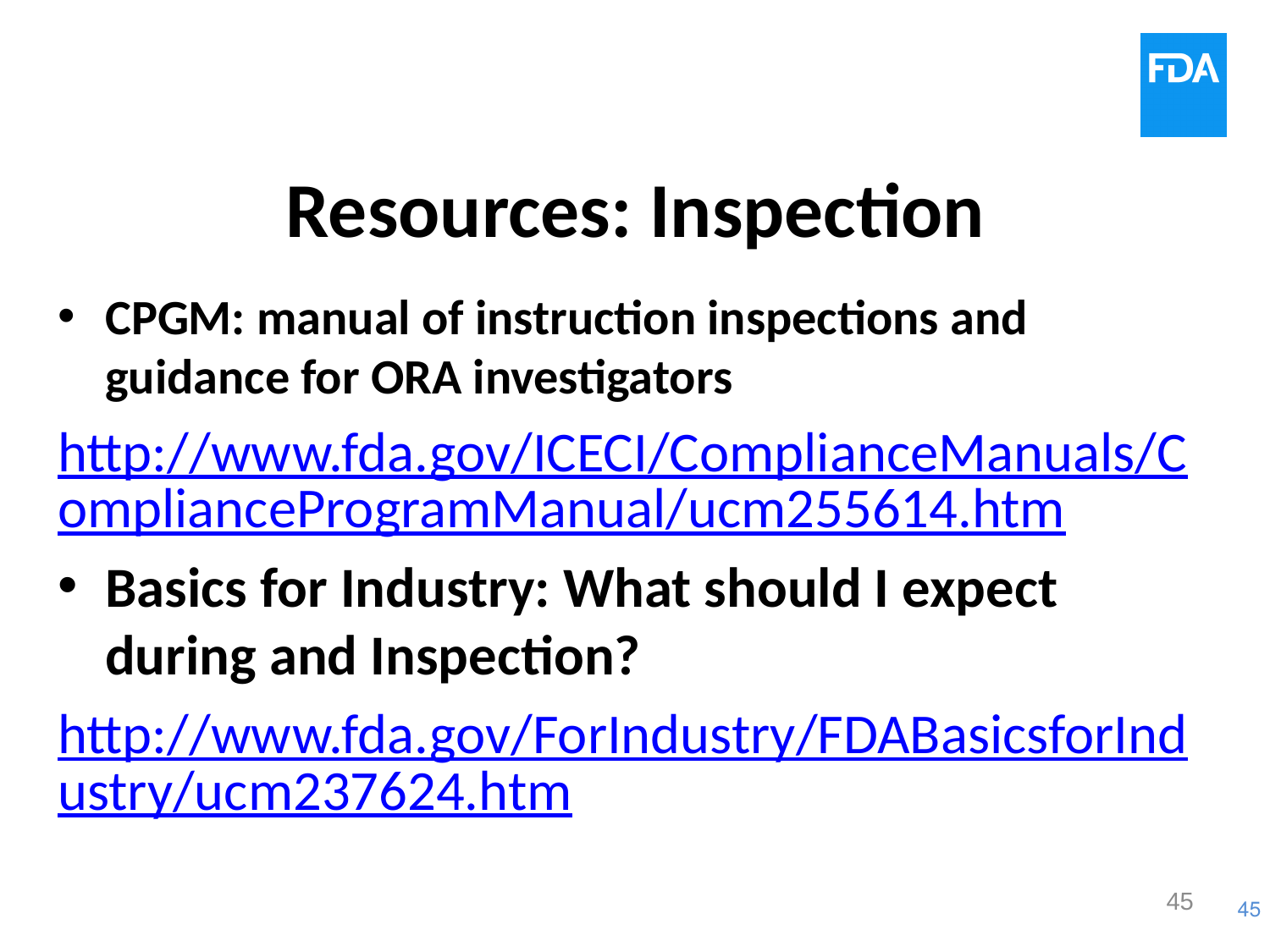

# Resources: Inspection
CPGM: manual of instruction inspections and guidance for ORA investigators
http://www.fda.gov/ICECI/ComplianceManuals/ComplianceProgramManual/ucm255614.htm
Basics for Industry: What should I expect during and Inspection?
http://www.fda.gov/ForIndustry/FDABasicsforIndustry/ucm237624.htm

45